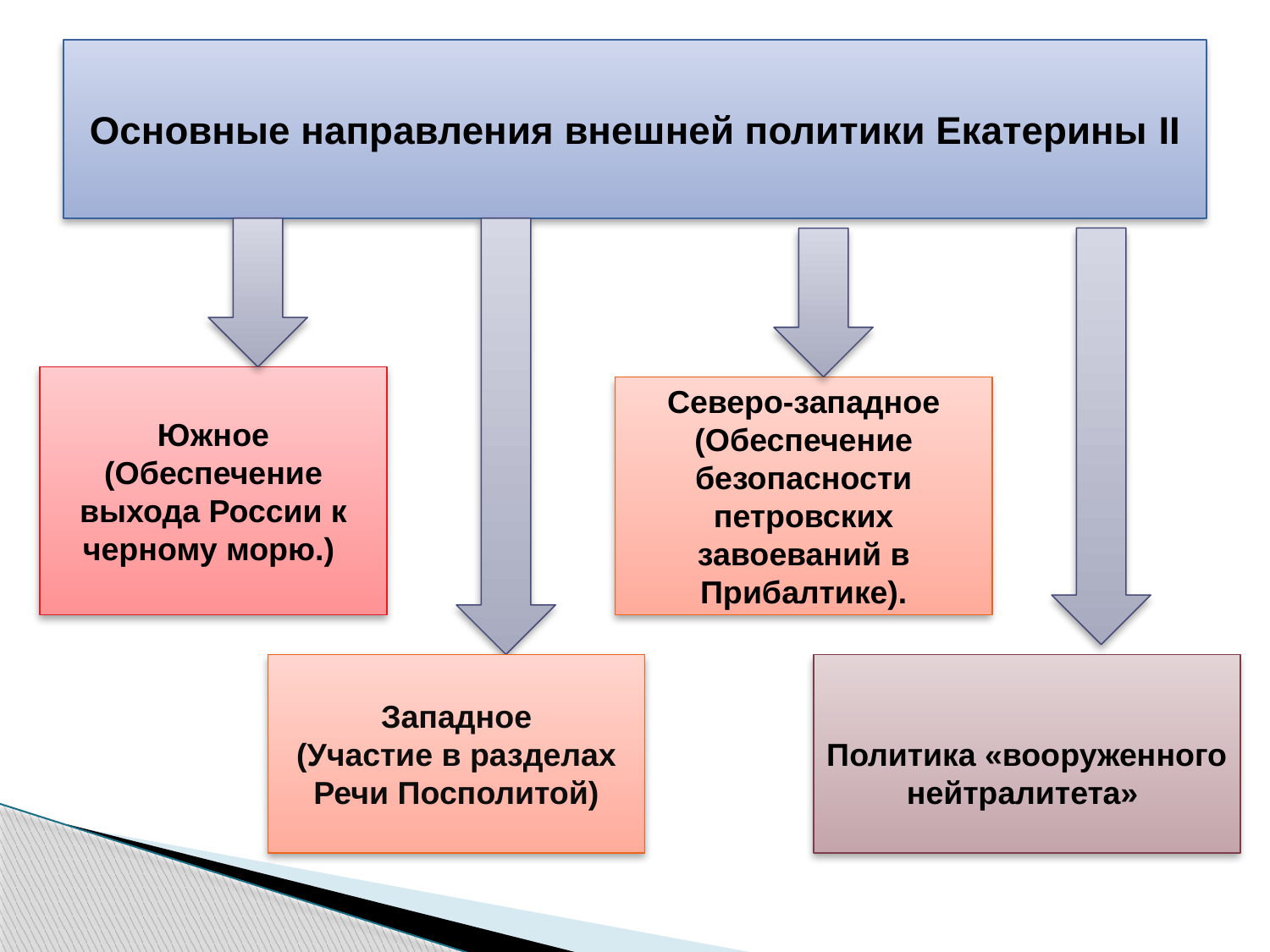

# Основные направления внешней политики Екатерины II

Южное
(Обеспечение выхода России к черному морю.)
Северо-западное
(Обеспечение безопасности петровских завоеваний в Прибалтике).
Западное
(Участие в разделах Речи Посполитой)

Политика «вооруженного нейтралитета»